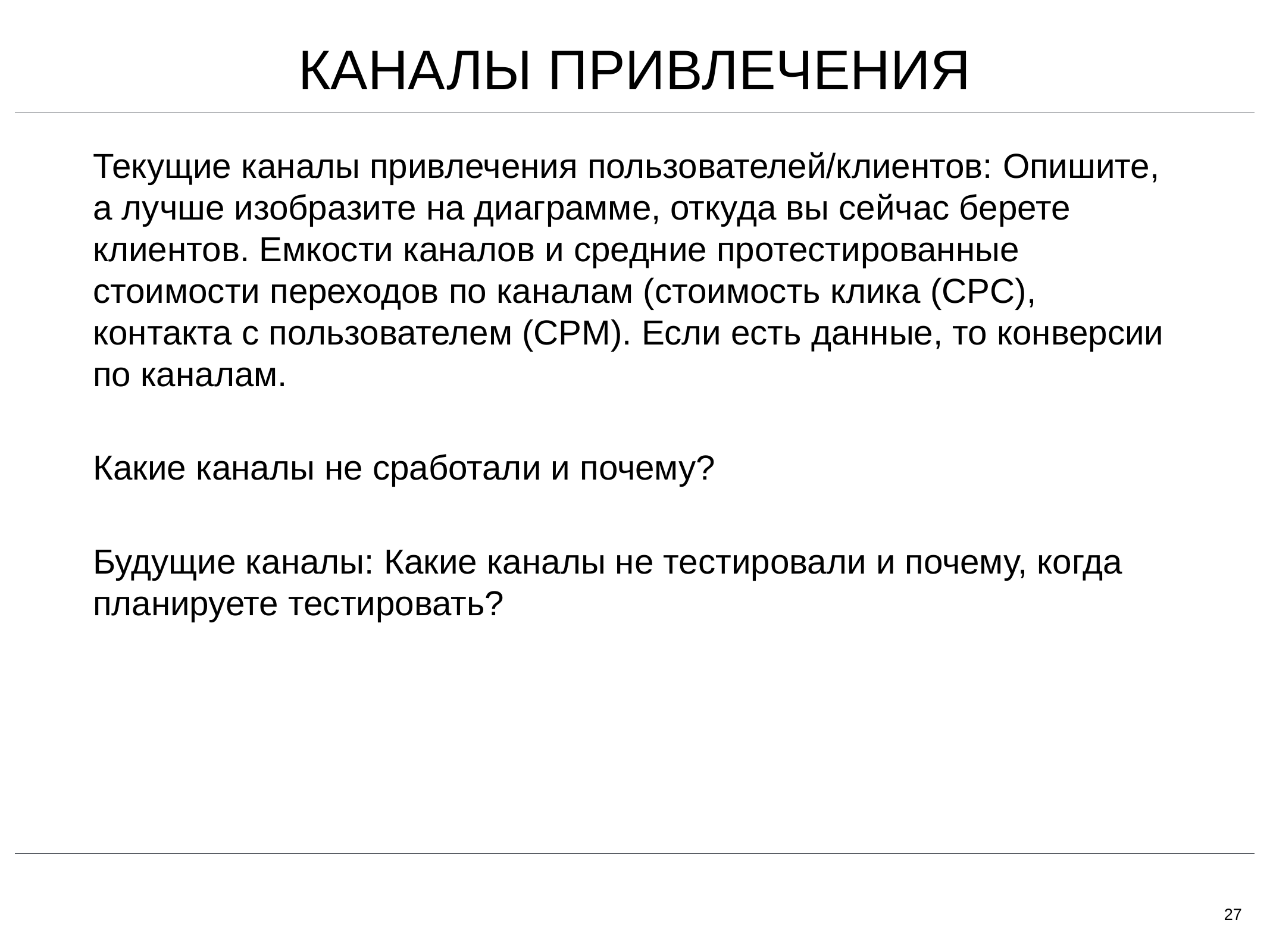

# КАНАЛЫ привлечения
Текущие каналы привлечения пользователей/клиентов: Опишите, а лучше изобразите на диаграмме, откуда вы сейчас берете клиентов. Емкости каналов и средние протестированные стоимости переходов по каналам (стоимость клика (CPC), контакта с пользователем (CPM). Если есть данные, то конверсии по каналам.
Какие каналы не сработали и почему?
Будущие каналы: Какие каналы не тестировали и почему, когда планируете тестировать?

27